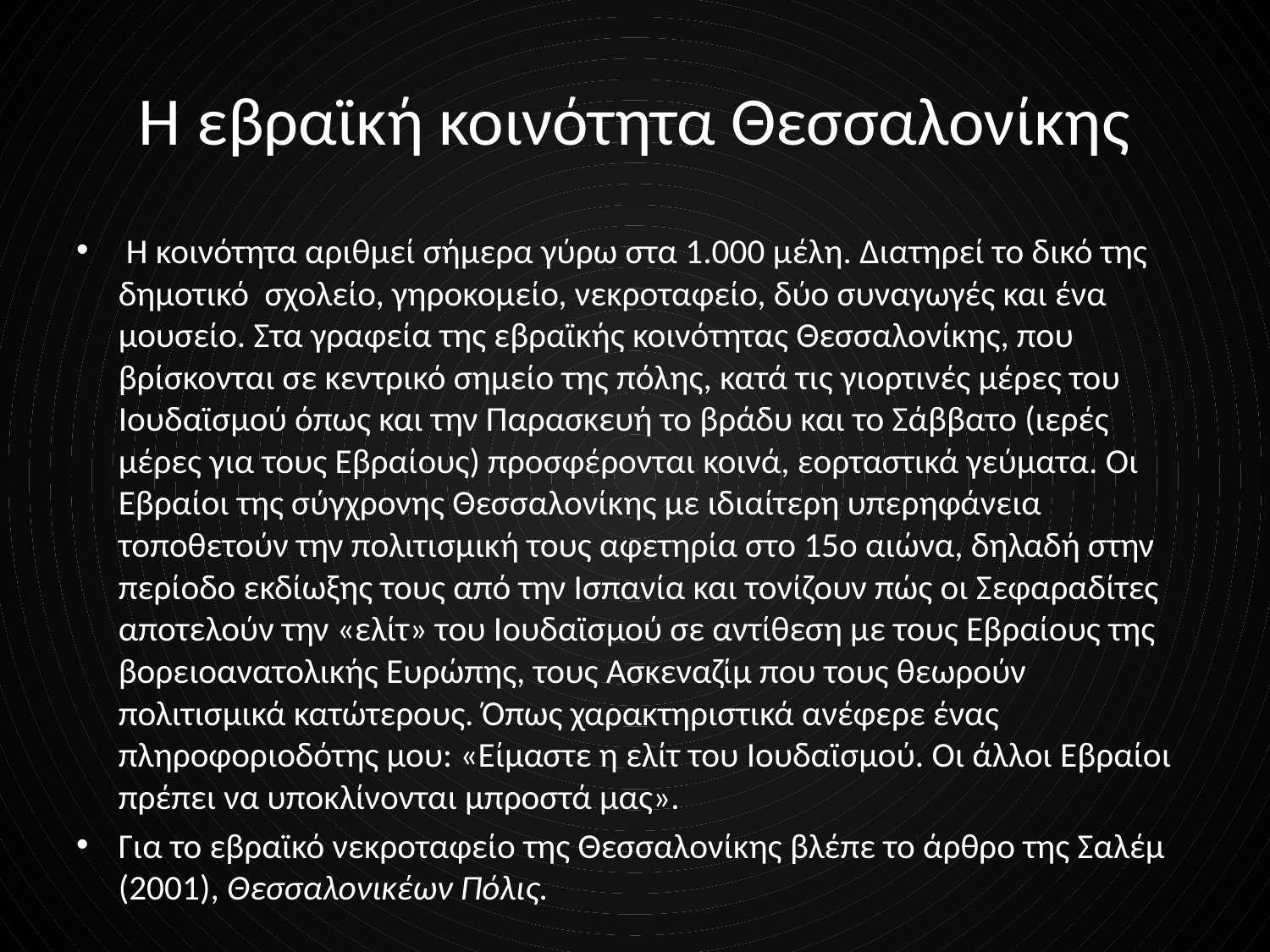

# Η εβραϊκή κοινότητα Θεσσαλονίκης
 Η κοινότητα αριθμεί σήμερα γύρω στα 1.000 μέλη. Διατηρεί το δικό της δημοτικό  σχολείο, γηροκομείο, νεκροταφείο, δύο συναγωγές και ένα μουσείο. Στα γραφεία της εβραϊκής κοινότητας Θεσσαλονίκης, που βρίσκονται σε κεντρικό σημείο της πόλης, κατά τις γιορτινές μέρες του Ιουδαϊσμού όπως και την Παρασκευή το βράδυ και το Σάββατο (ιερές μέρες για τους Εβραίους) προσφέρονται κοινά, εορταστικά γεύματα. Οι Εβραίοι της σύγχρονης Θεσσαλονίκης με ιδιαίτερη υπερηφάνεια τοποθετούν την πολιτισμική τους αφετηρία στο 15ο αιώνα, δηλαδή στην περίοδο εκδίωξης τους από την Ισπανία και τονίζουν πώς οι Σεφαραδίτες αποτελούν την «ελίτ» του Ιουδαϊσμού σε αντίθεση με τους Εβραίους της βορειοανατολικής Ευρώπης, τους Ασκεναζίμ που τους θεωρούν πολιτισμικά κατώτερους. Όπως χαρακτηριστικά ανέφερε ένας πληροφοριοδότης μου: «Είμαστε η ελίτ του Ιουδαϊσμού. Οι άλλοι Εβραίοι πρέπει να υποκλίνονται μπροστά μας».
Για το εβραϊκό νεκροταφείο της Θεσσαλονίκης βλέπε το άρθρο της Σαλέμ (2001), Θεσσαλονικέων Πόλις.